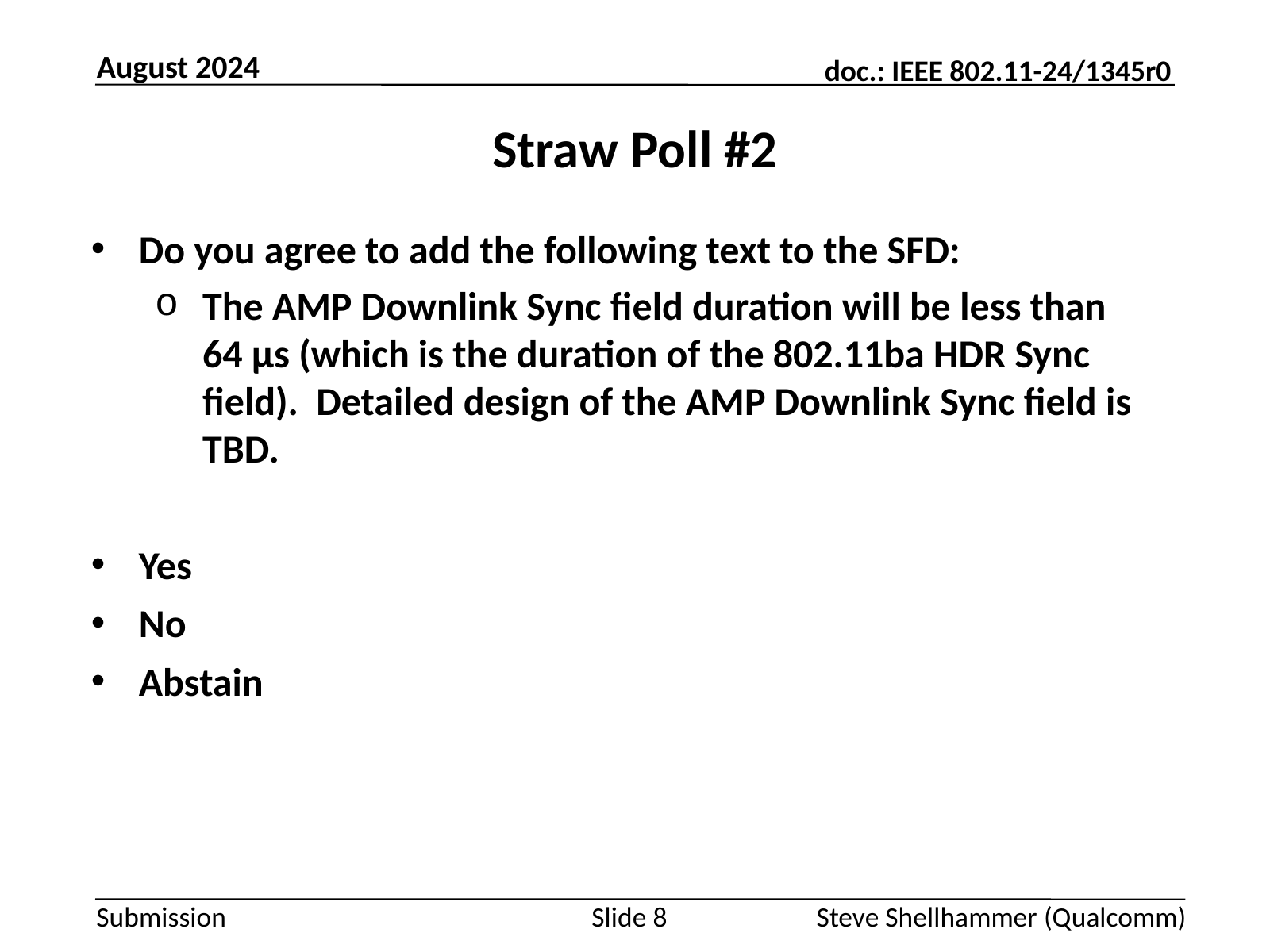

August 2024
# Straw Poll #2
Do you agree to add the following text to the SFD:
The AMP Downlink Sync field duration will be less than 64 µs (which is the duration of the 802.11ba HDR Sync field).  Detailed design of the AMP Downlink Sync field is TBD.

Yes
No
Abstain
Slide 8
Steve Shellhammer (Qualcomm)